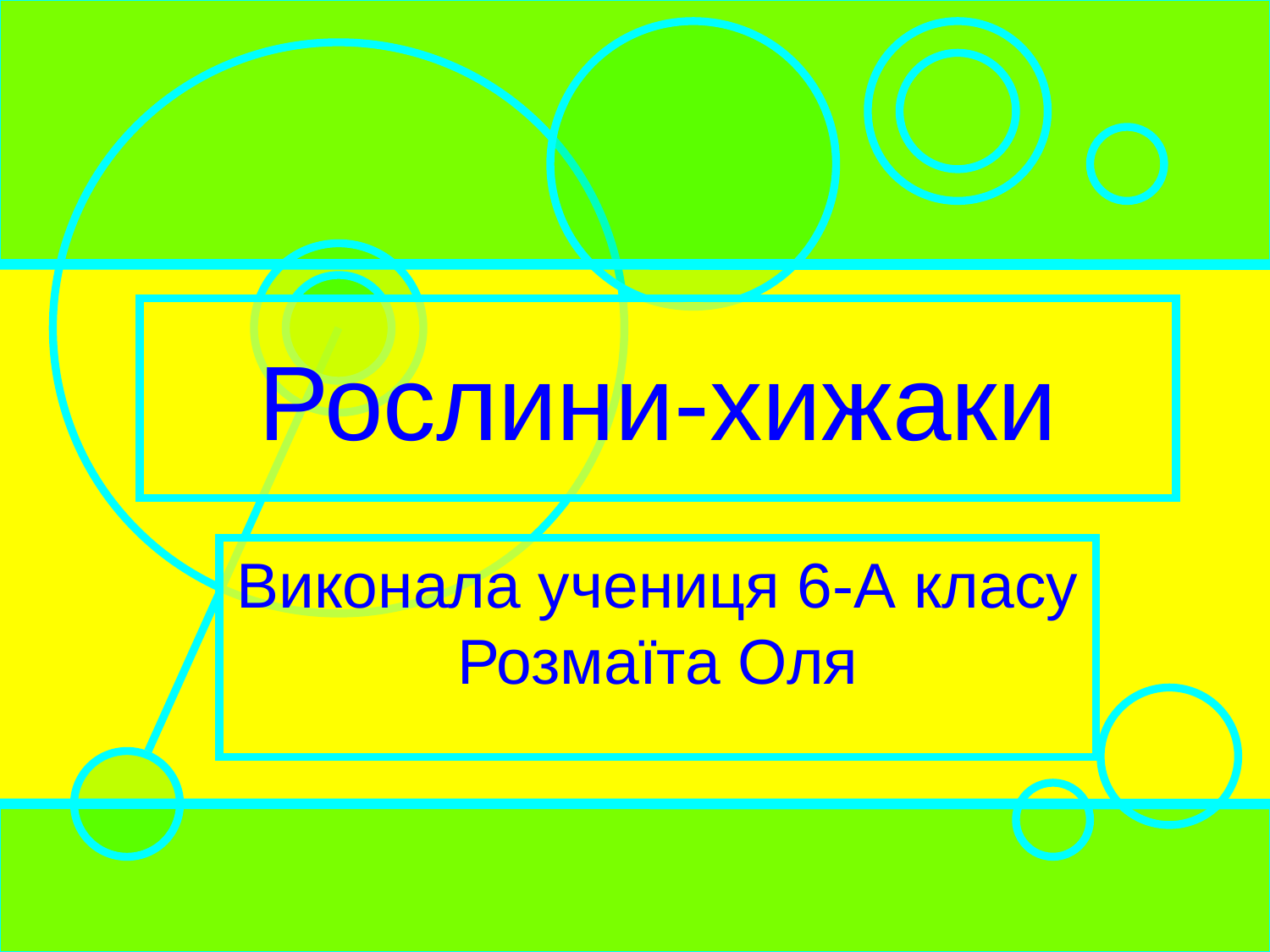

# Рослини-хижаки
Виконала учениця 6-А класу
Розмаїта Оля